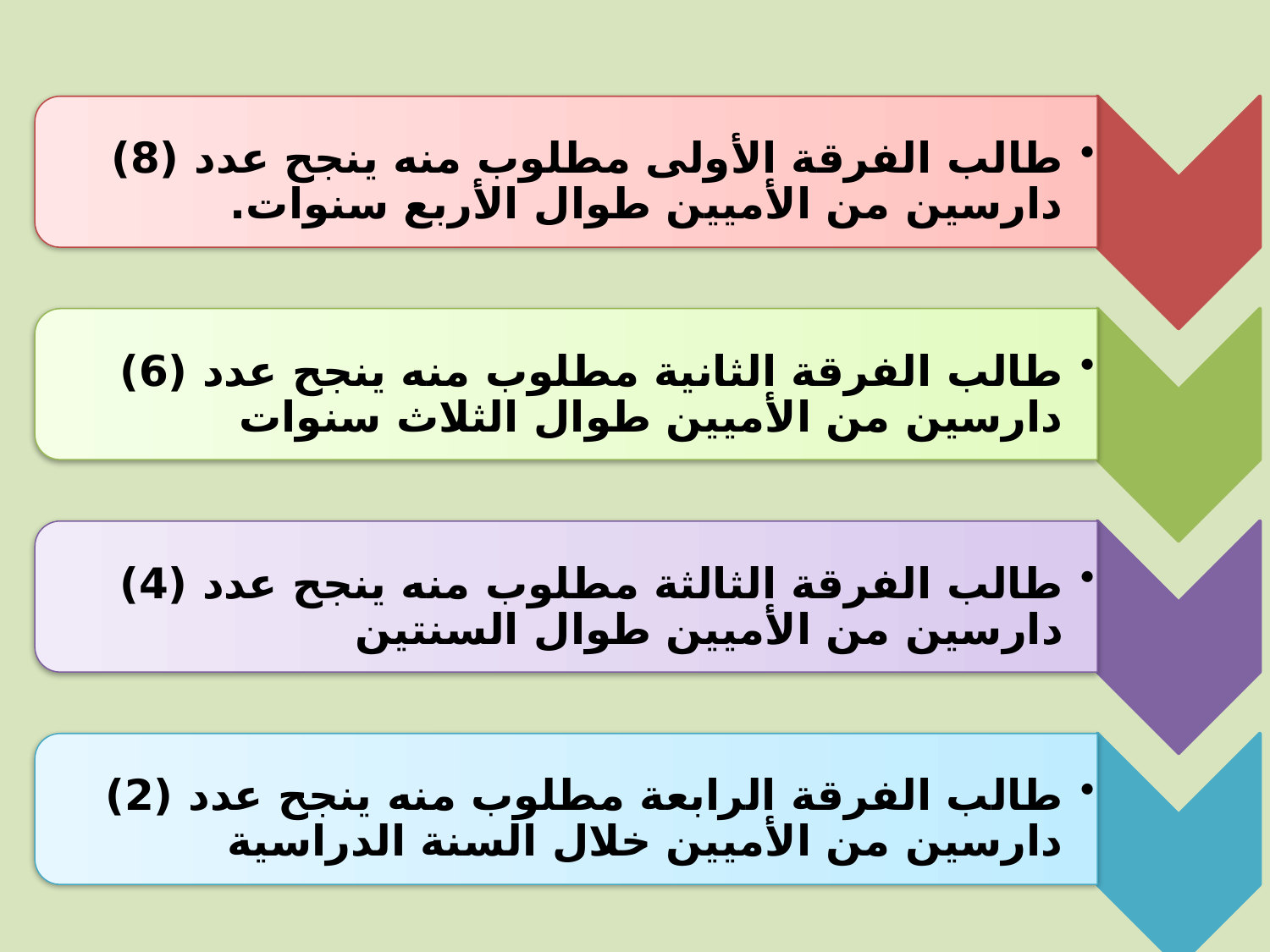

طالب الفرقة الأولى مطلوب منه ينجح عدد (8) دارسين من الأميين طوال الأربع سنوات.

طالب الفرقة الثانية مطلوب منه ينجح عدد (6) دارسين من الأميين طوال الثلاث سنوات

طالب الفرقة الثالثة مطلوب منه ينجح عدد (4) دارسين من الأميين طوال السنتين

طالب الفرقة الرابعة مطلوب منه ينجح عدد (2) دارسين من الأميين خلال السنة الدراسية